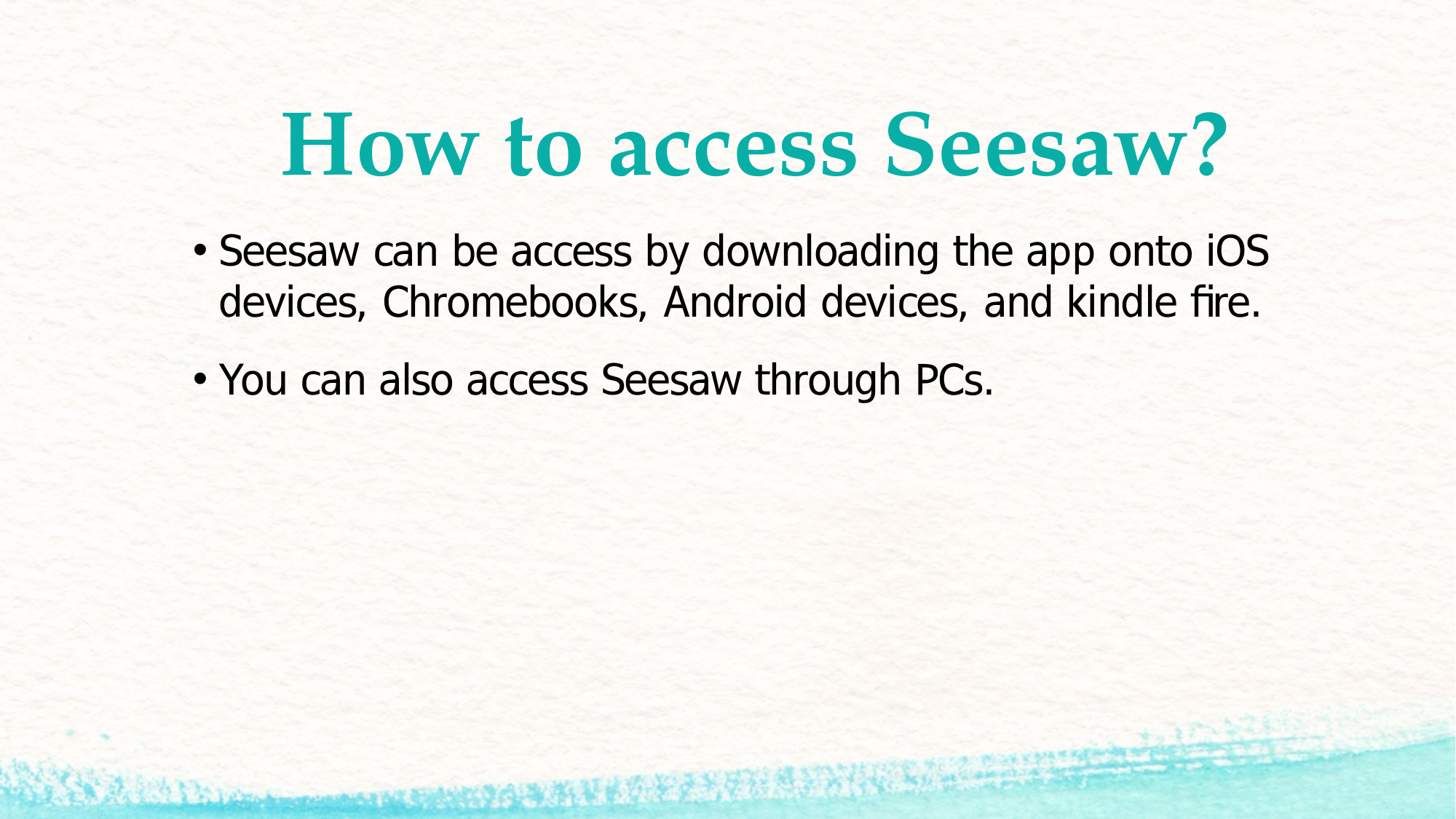

# How to access Seesaw?
Seesaw can be access by downloading the app onto iOS devices, Chromebooks, Android devices, and kindle fire.
You can also access Seesaw through PCs.